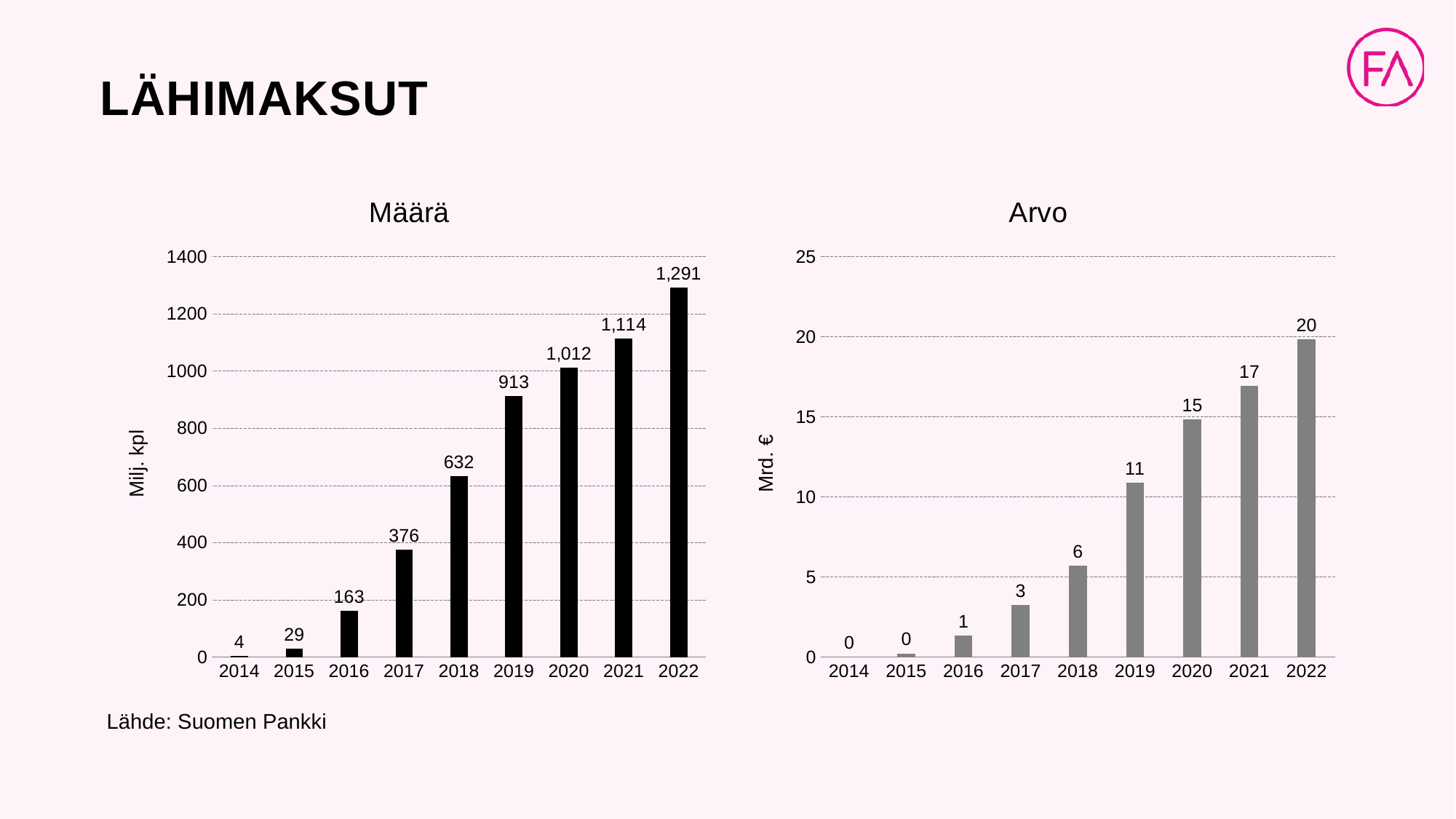

# LÄHIMAKSUT

### Chart: Määrä

| Category | Lähimaksut, määrä |
|---|---|
| 2014 | 3.55 |
| 2015 | 29.14 |
| 2016 | 162.5 |
| 2017 | 376.05 |
| 2018 | 631.52 |
| 2019 | 913.41 |
| 2020 | 1011.57 |
| 2021 | 1114.35 |
| 2022 | 1290.766072 |

### Chart: Arvo

| Category | Lähimaksut, määrä |
|---|---|
| 2014 | 0.03 |
| 2015 | 0.23 |
| 2016 | 1.36 |
| 2017 | 3.26 |
| 2018 | 5.71 |
| 2019 | 10.88 |
| 2020 | 14.83 |
| 2021 | 16.93 |
| 2022 | 19.82381173516 |
Lähde: Suomen Pankki